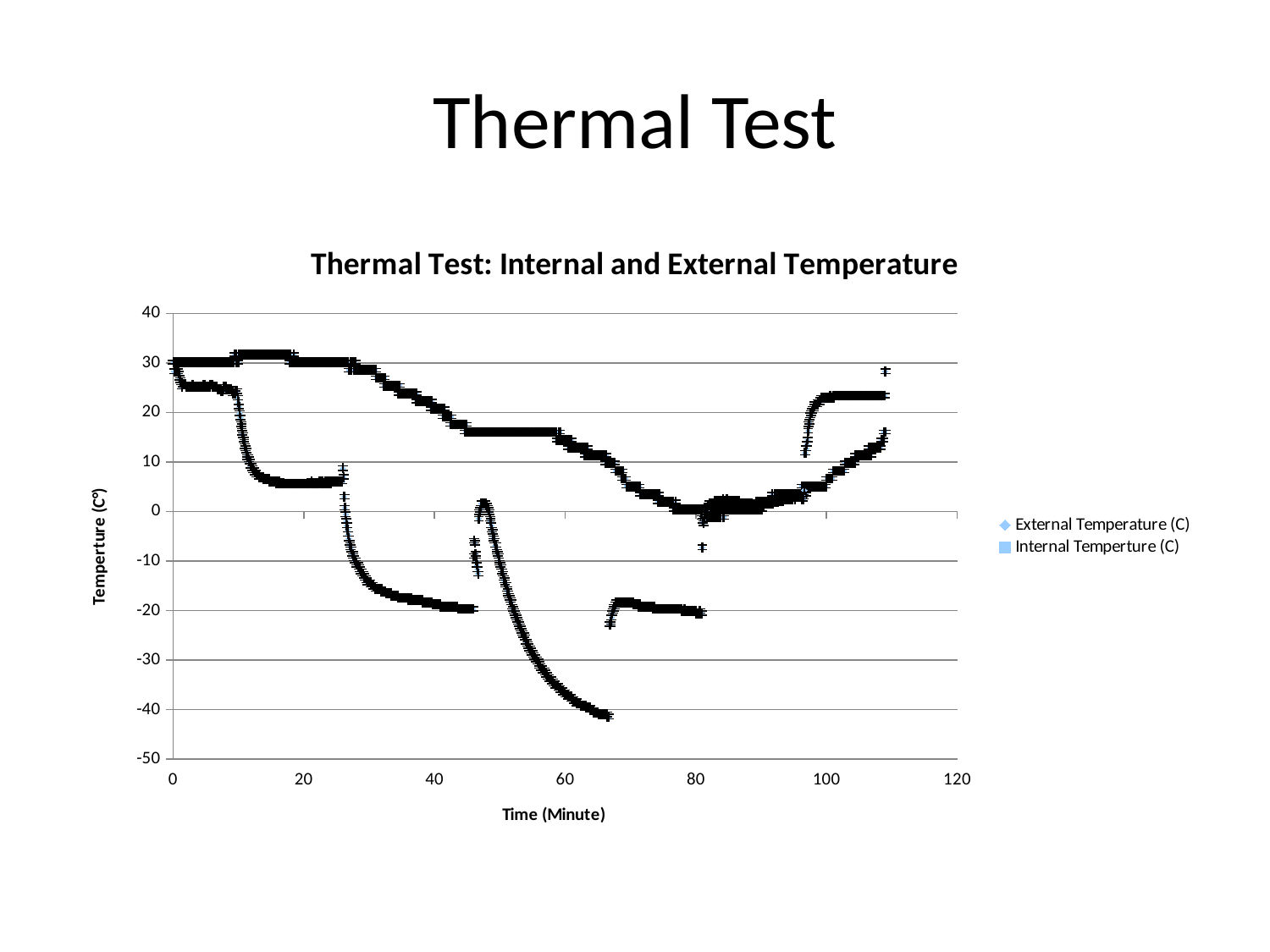

# Thermal Test

### Chart: Thermal Test: Internal and External Temperature

| Category | External Temperature (C) | Internal Temperture (C) |
|---|---|---|